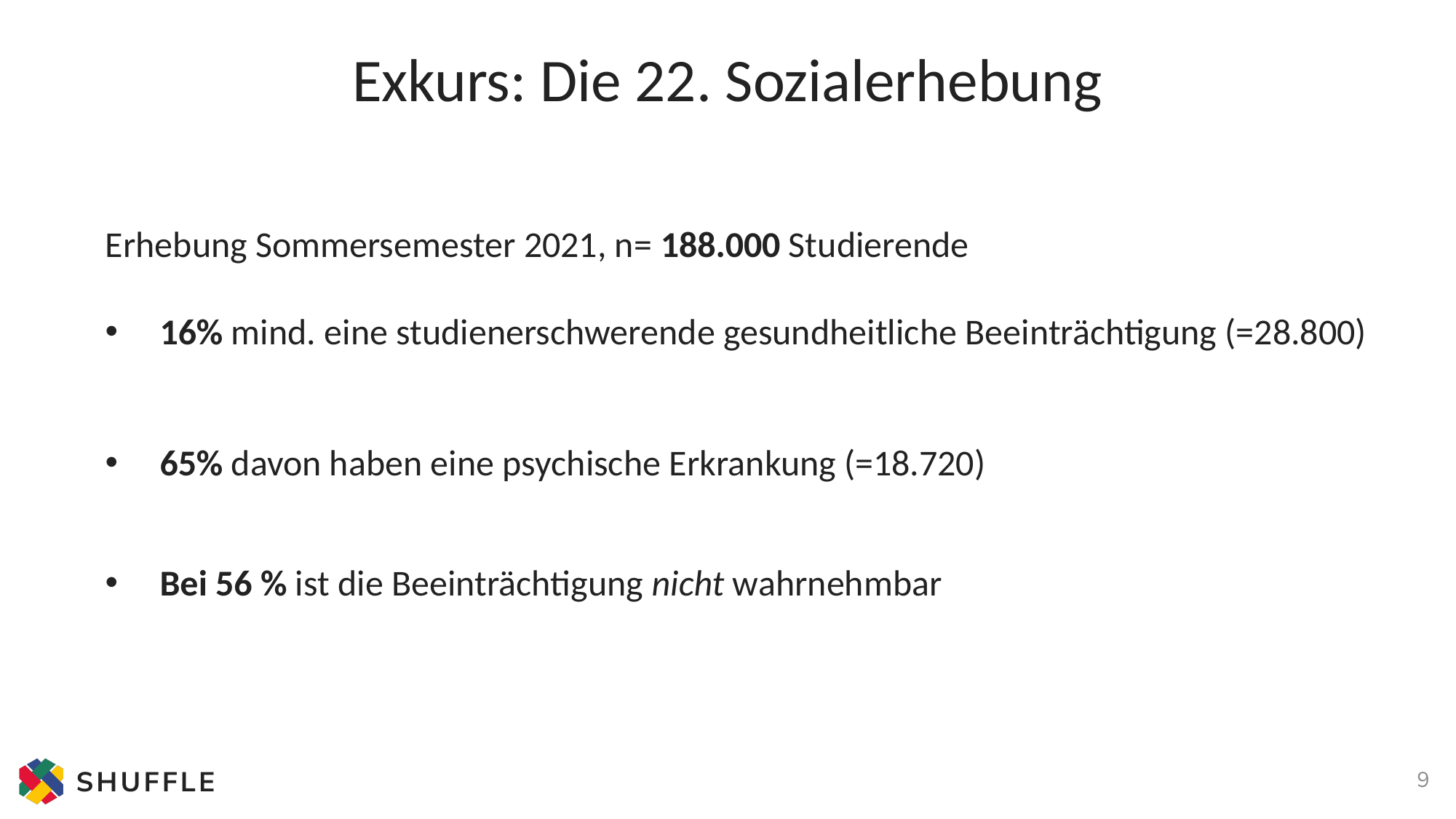

# Exkurs: Die 22. Sozialerhebung
Erhebung Sommersemester 2021, n= 188.000 Studierende

16% mind. eine studienerschwerende gesundheitliche Beeinträchtigung (=28.800)

65% davon haben eine psychische Erkrankung (=18.720)

Bei 56 % ist die Beeinträchtigung nicht wahrnehmbar
9